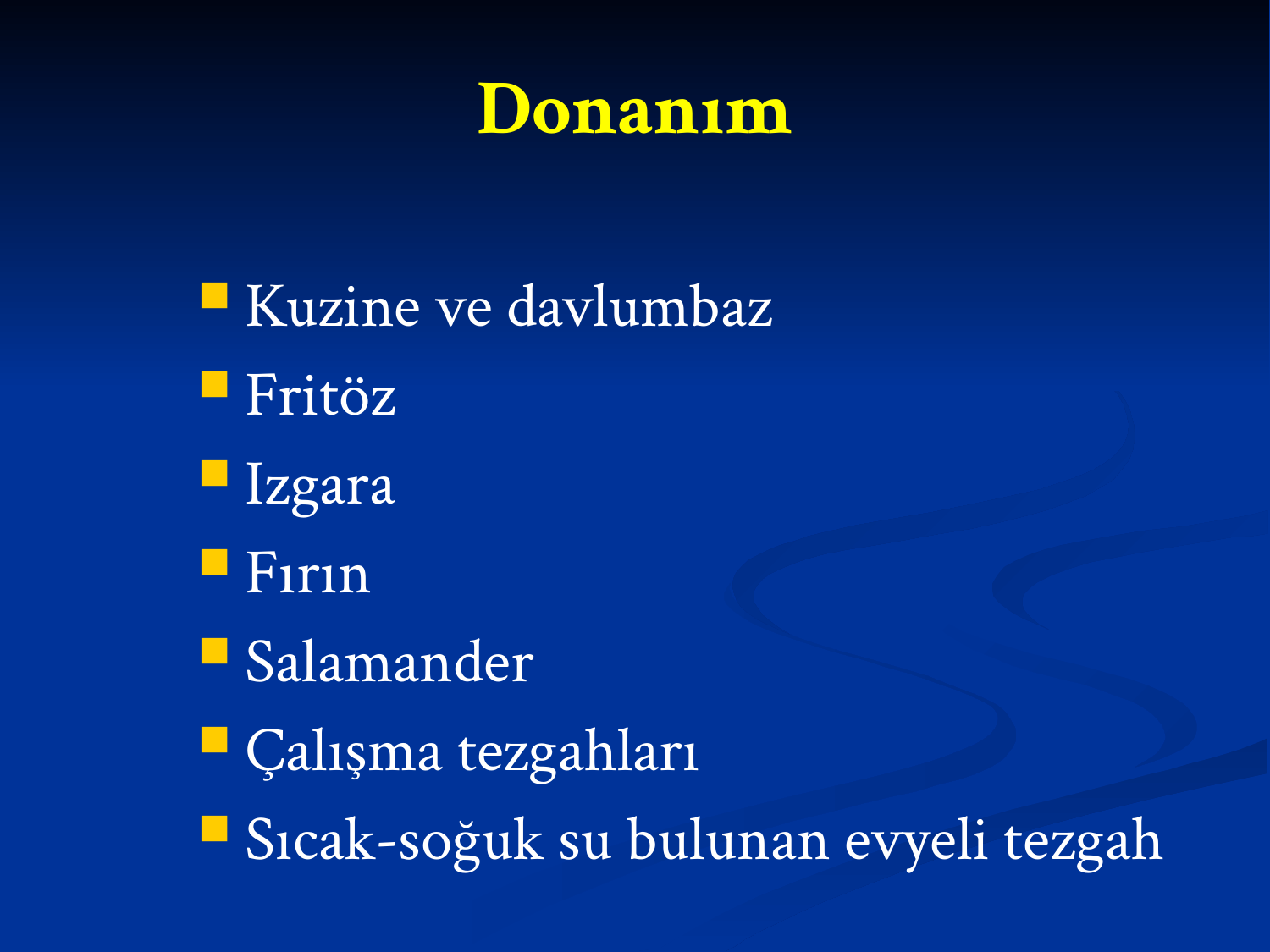

# Donanım

Kuzine ve davlumbaz
Fritöz
Izgara
Fırın
Salamander
Çalışma tezgahları
Sıcak-soğuk su bulunan evyeli tezgah